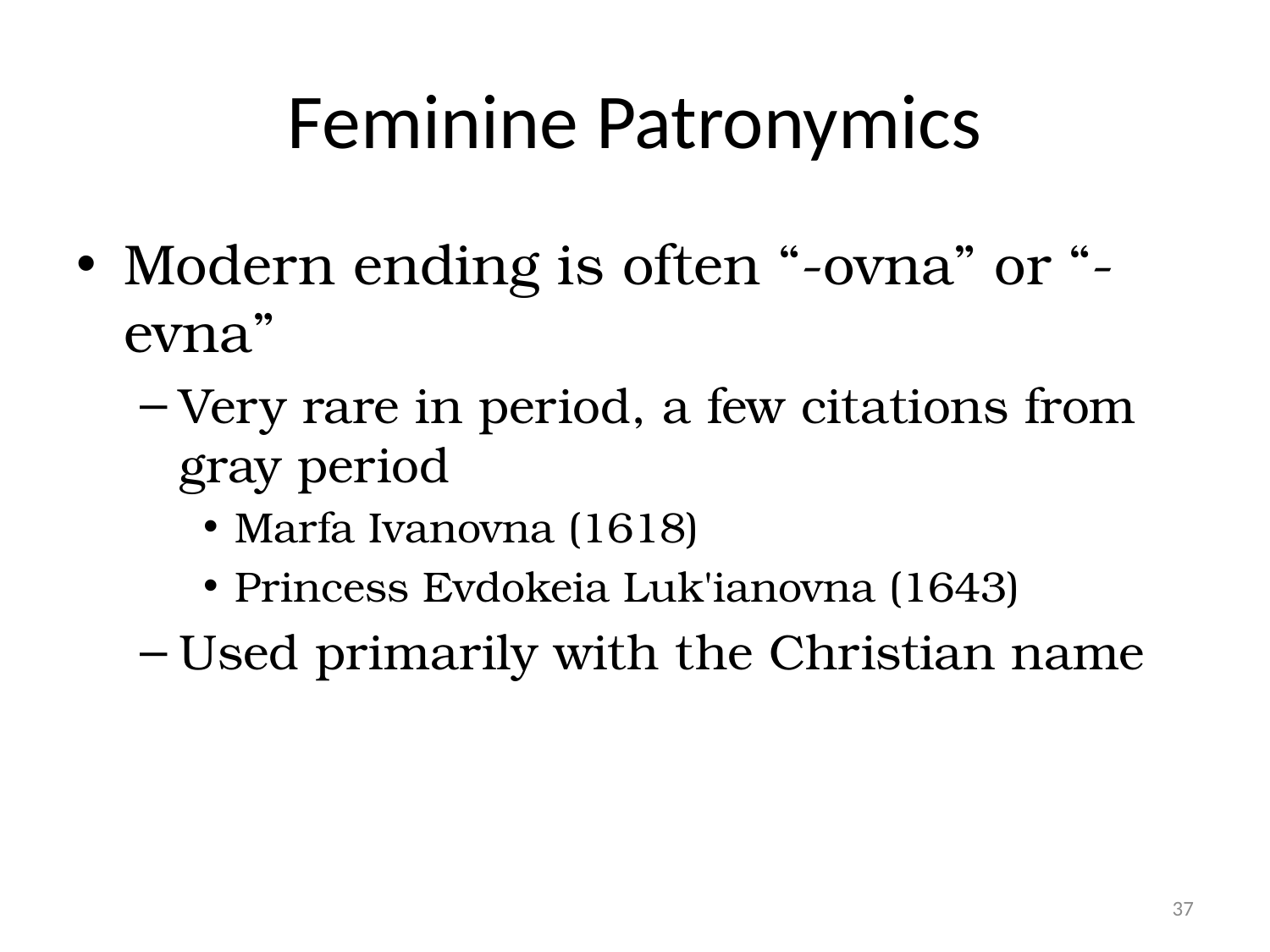

# Feminine Patronymics
Modern ending is often “-ovna” or “-evna”
Very rare in period, a few citations from gray period
Marfa Ivanovna (1618)
Princess Evdokeia Luk'ianovna (1643)
Used primarily with the Christian name

37